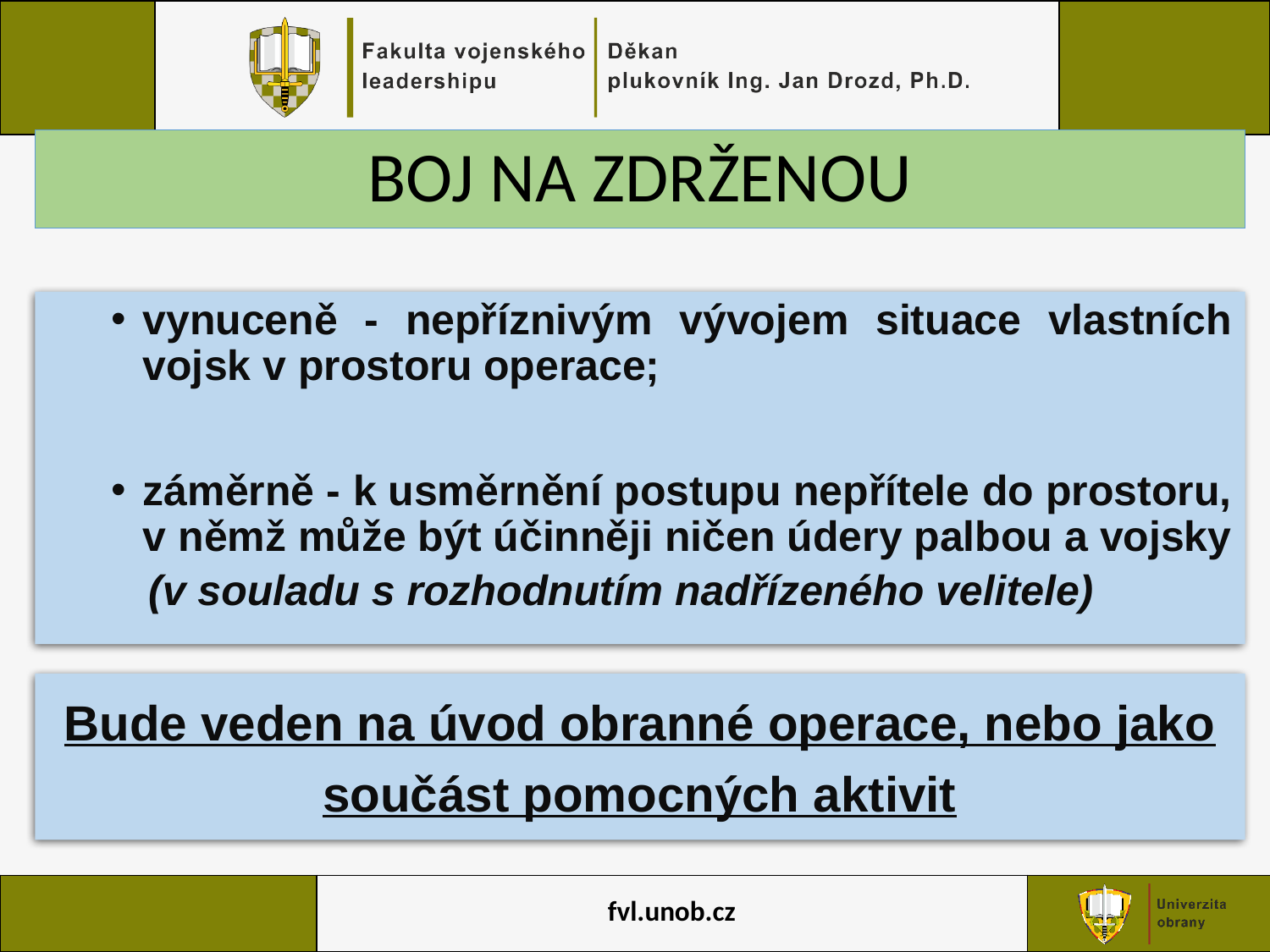

# BOJ NA ZDRŽENOU
vynuceně - nepříznivým vývojem situace vlastních vojsk v prostoru operace;

záměrně - k usměrnění postupu nepřítele do prostoru, v němž může být účinněji ničen údery palbou a vojsky
(v souladu s rozhodnutím nadřízeného velitele)

Bude veden na úvod obranné operace, nebo jako součást pomocných aktivit